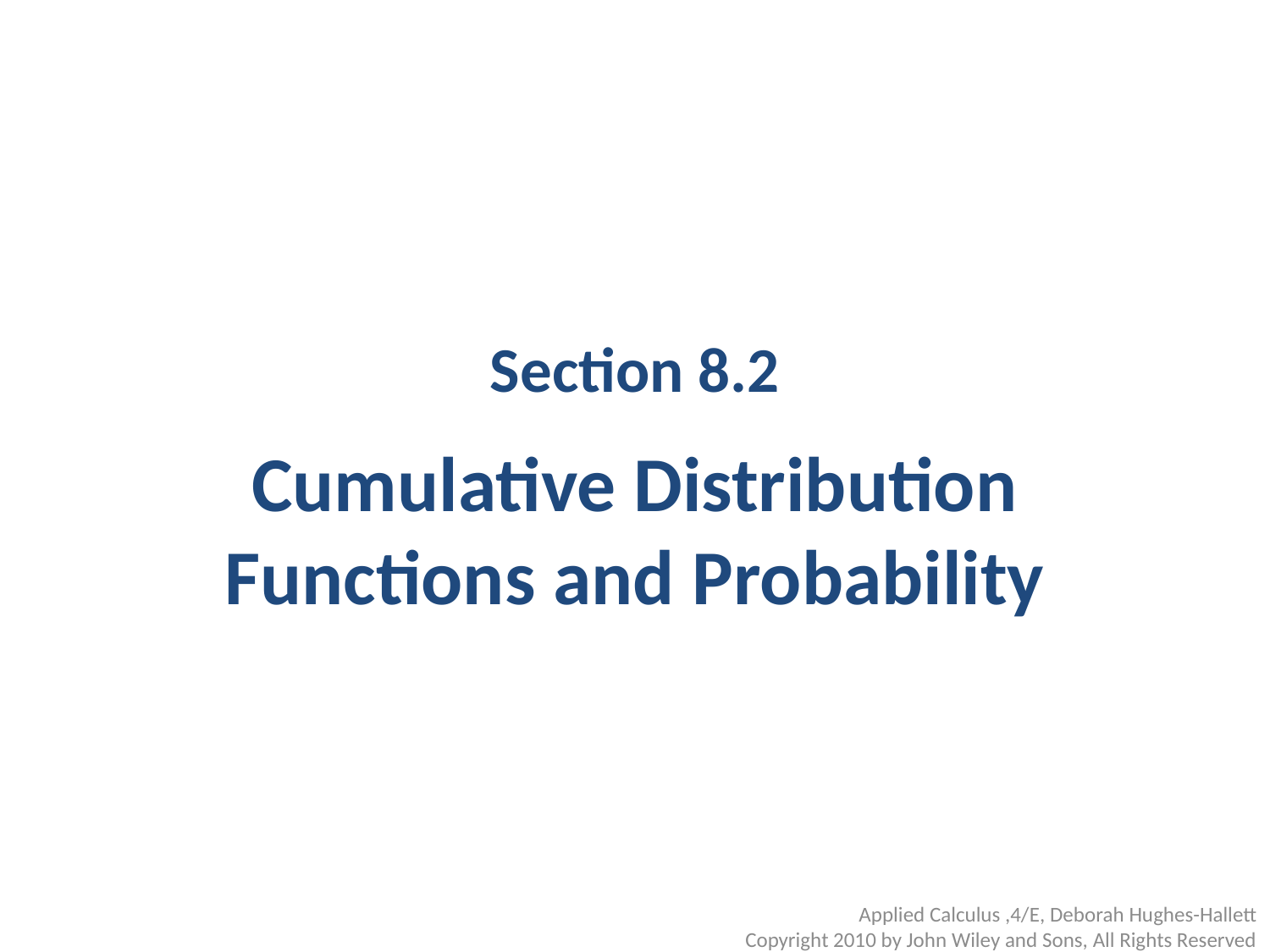

Section 8.2
 Cumulative Distribution
Functions and Probability
Applied Calculus ,4/E, Deborah Hughes-Hallett
Copyright 2010 by John Wiley and Sons, All Rights Reserved